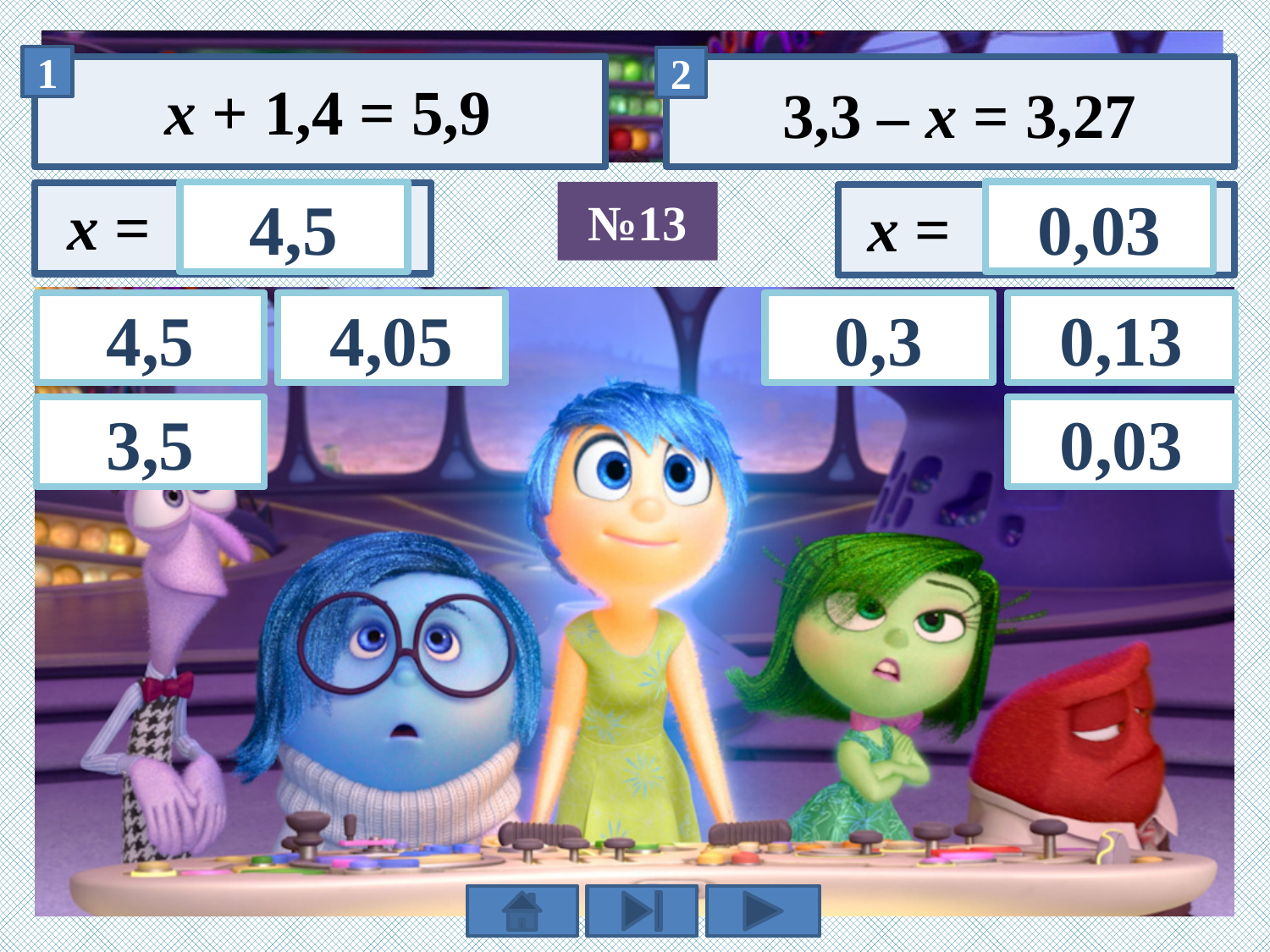

х + 1,4 = 5,9
3,3 – х = 3,27
0,03
4,5
№13
4,05
0,13
4,5
0,3
0,03
3,5